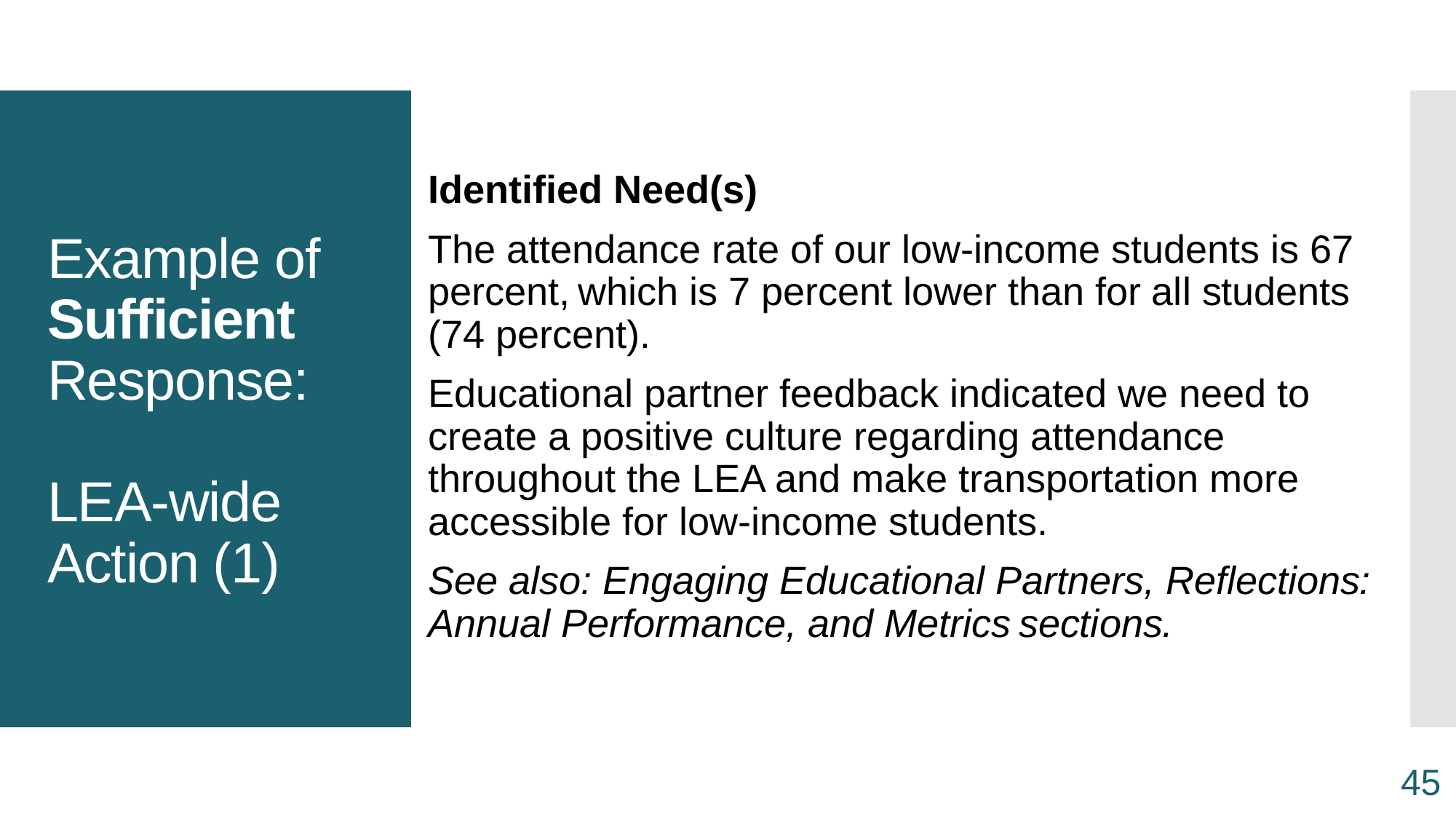

Identified Need(s)
The attendance rate of our low-income students is 67 percent, which is 7 percent lower than for all students (74 percent).
Educational partner feedback indicated we need to create a positive culture regarding attendance throughout the LEA and make transportation more accessible for low-income students.
See also: Engaging Educational Partners, Reflections: Annual Performance, and Metrics sections.
# Example of Sufficient Response: LEA-wide Action (1)
45